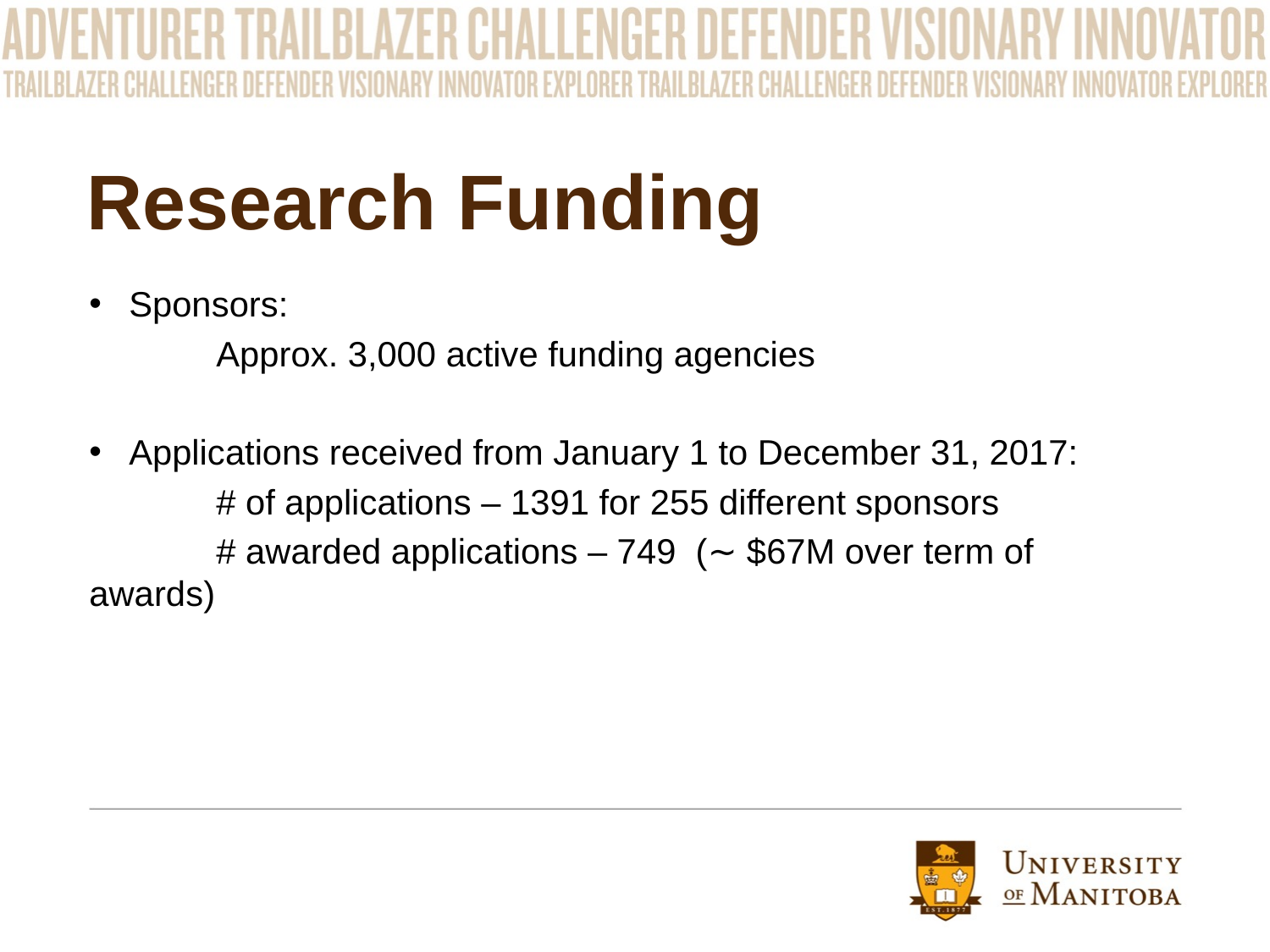

# Research Funding
Sponsors:
	Approx. 3,000 active funding agencies

Applications received from January 1 to December 31, 2017:
 	# of applications – 1391 for 255 different sponsors
	# awarded applications – 749  (∼ $67M over term of 	awards)